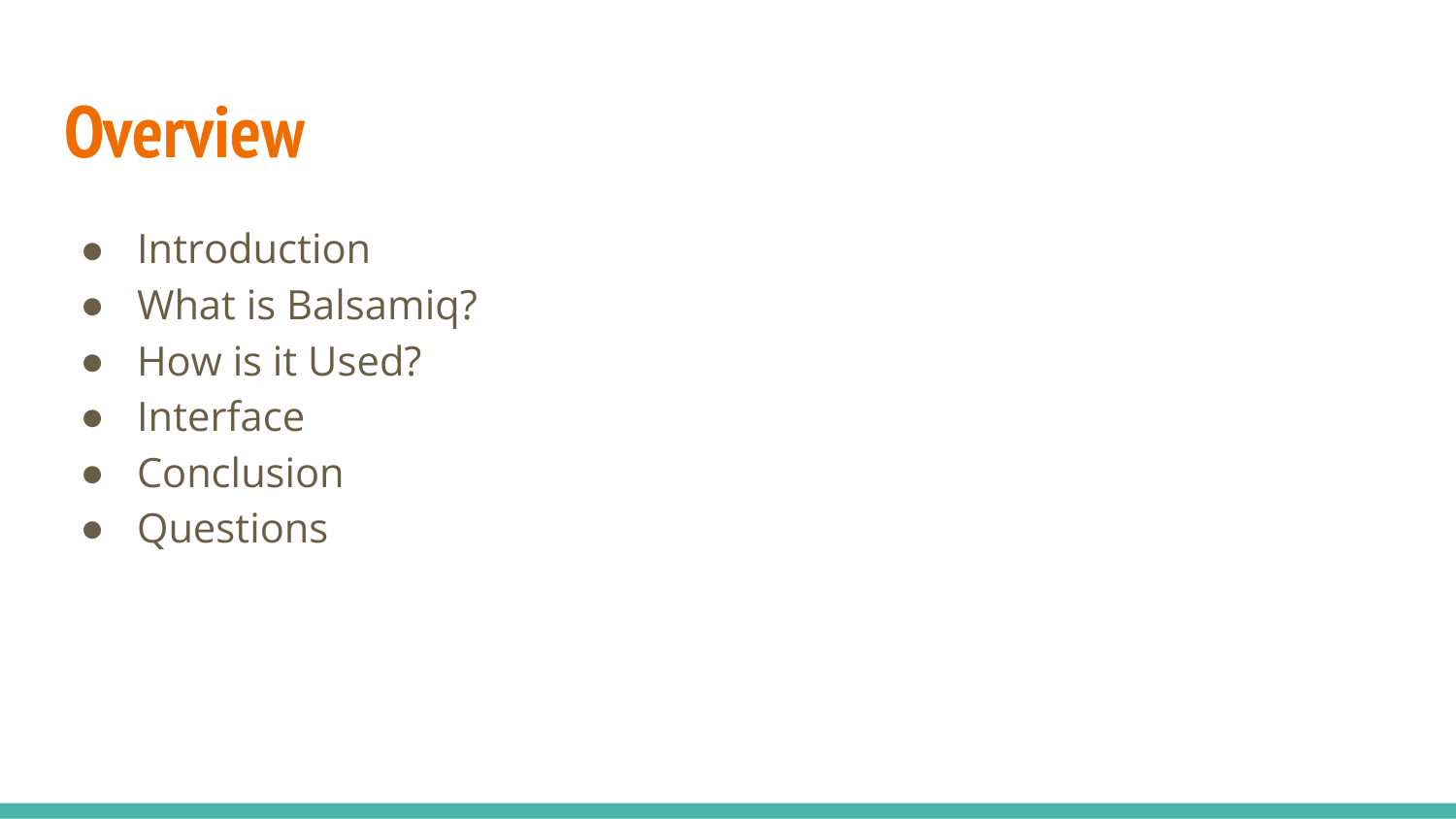

# Overview
Introduction
What is Balsamiq?
How is it Used?
Interface
Conclusion
Questions